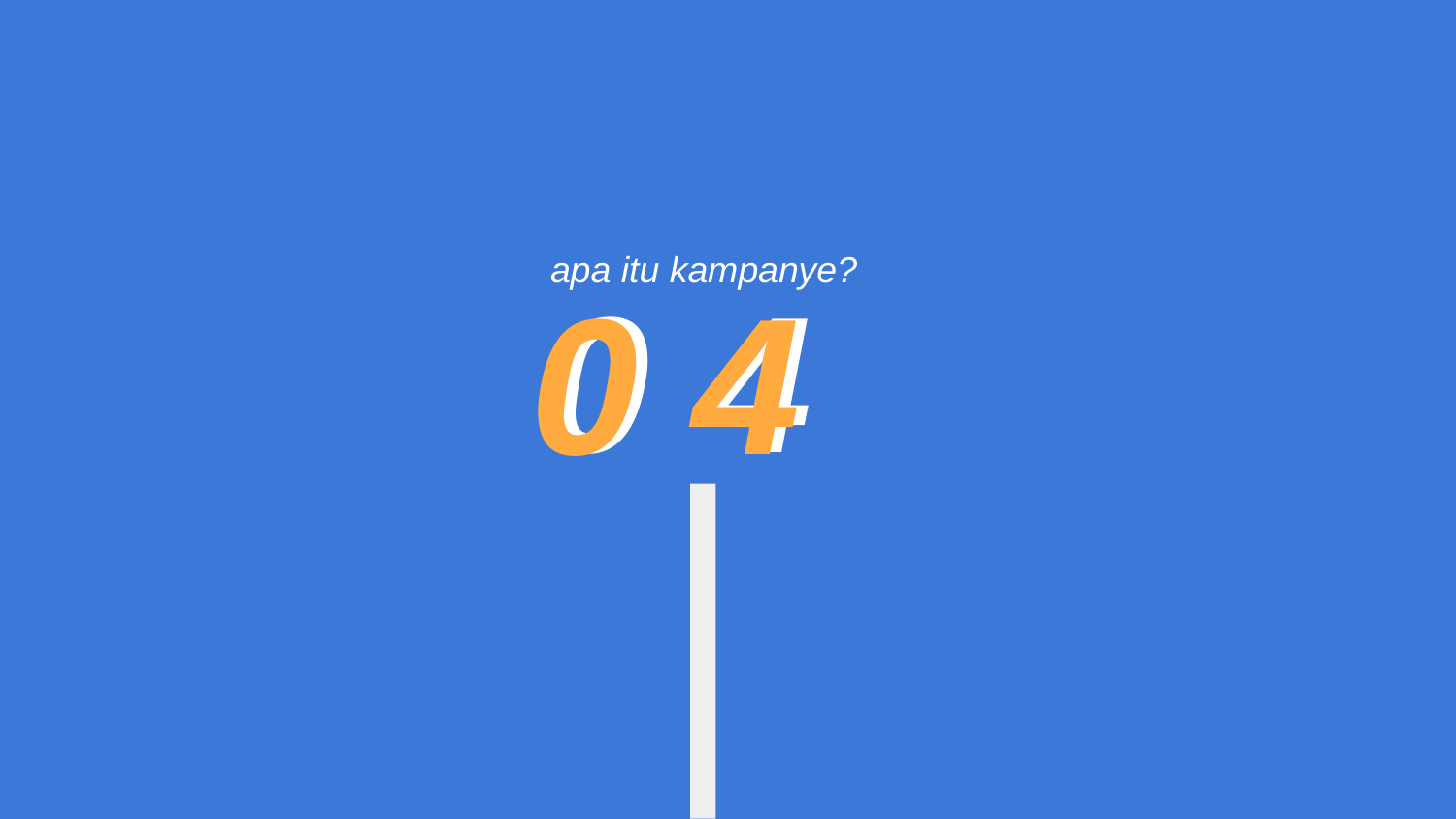

apa itu kampanye?
0 4
0 4